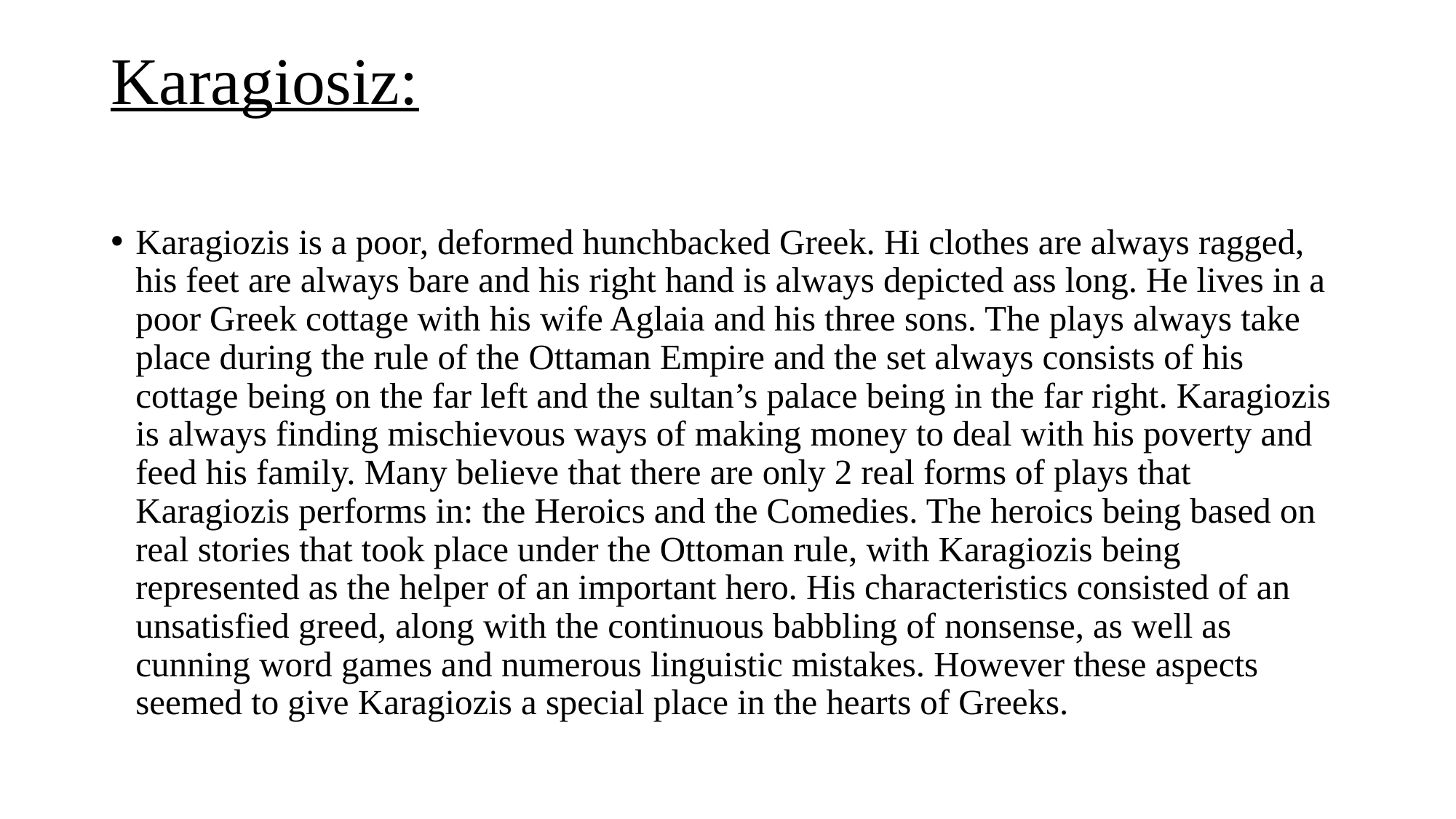

# Karagiosiz:
Karagiozis is a poor, deformed hunchbacked Greek. Hi clothes are always ragged, his feet are always bare and his right hand is always depicted ass long. He lives in a poor Greek cottage with his wife Aglaia and his three sons. The plays always take place during the rule of the Ottaman Empire and the set always consists of his cottage being on the far left and the sultan’s palace being in the far right. Karagiozis is always finding mischievous ways of making money to deal with his poverty and feed his family. Many believe that there are only 2 real forms of plays that Karagiozis performs in: the Heroics and the Comedies. The heroics being based on real stories that took place under the Ottoman rule, with Karagiozis being represented as the helper of an important hero. His characteristics consisted of an unsatisfied greed, along with the continuous babbling of nonsense, as well as cunning word games and numerous linguistic mistakes. However these aspects seemed to give Karagiozis a special place in the hearts of Greeks.